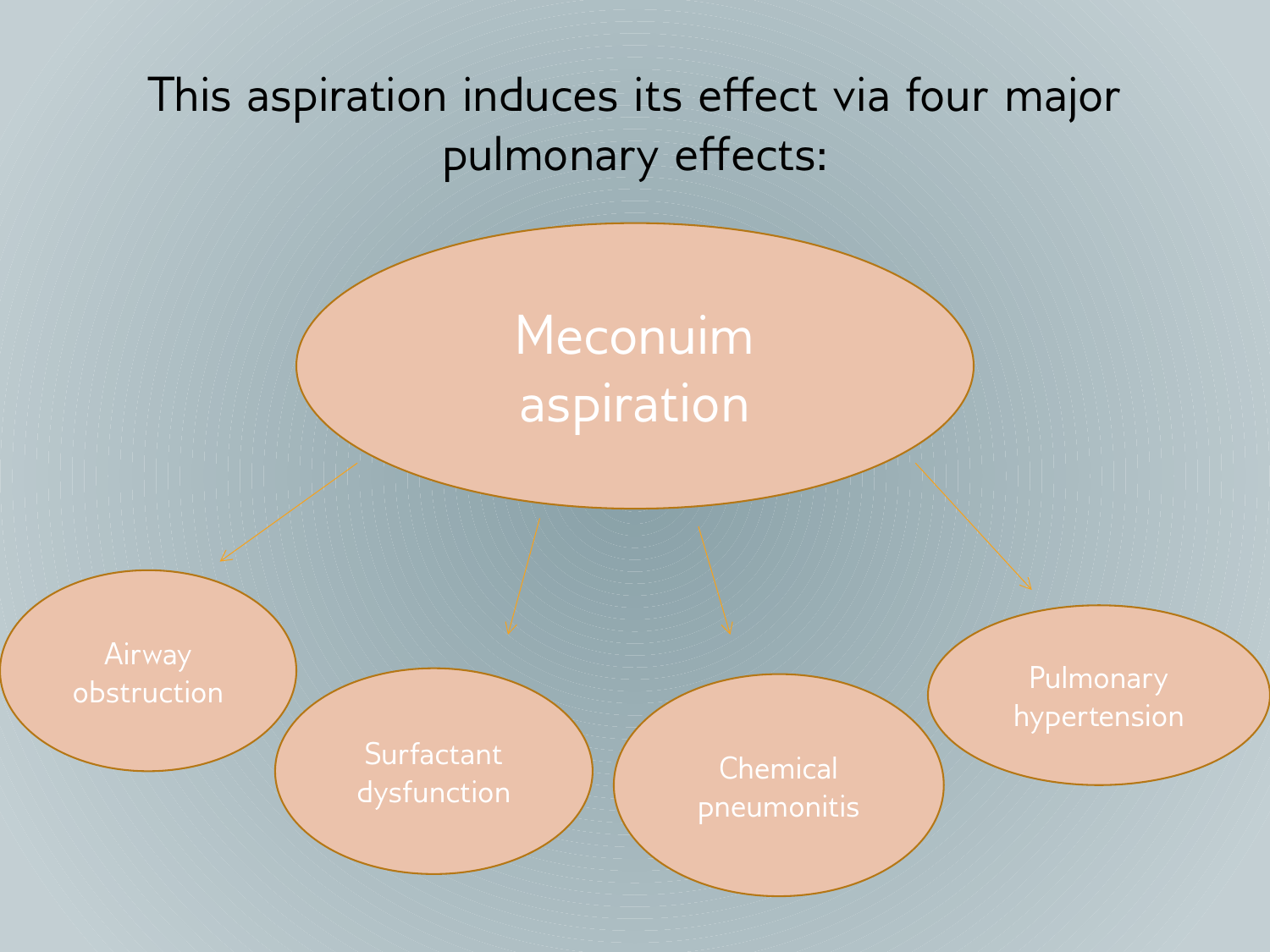

This aspiration induces its effect via four major pulmonary effects:
Meconuim aspiration
Airway obstruction
Pulmonary hypertension
Surfactant dysfunction
Chemical pneumonitis